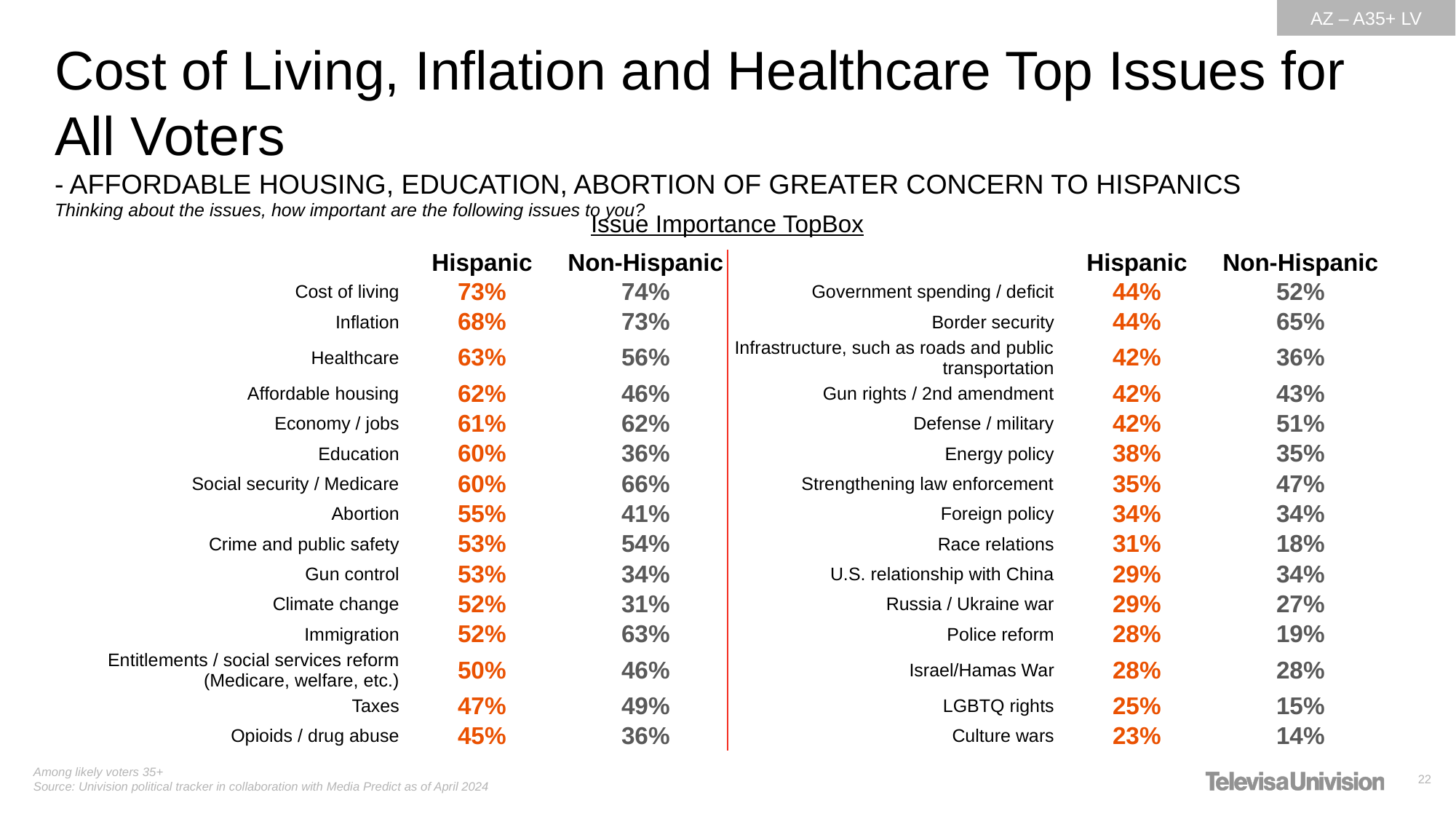

Cost of Living, Inflation and Healthcare Top Issues for All Voters
- AFFORDABLE HOUSING, EDUCATION, ABORTION OF GREATER CONCERN TO HISPANICS
Issue Importance TopBox
Thinking about the issues, how important are the following issues to you?
|  | Hispanic | Non-Hispanic |  | Hispanic | Non-Hispanic |
| --- | --- | --- | --- | --- | --- |
| Cost of living | 73% | 74% | Government spending / deficit | 44% | 52% |
| Inflation | 68% | 73% | Border security | 44% | 65% |
| Healthcare | 63% | 56% | Infrastructure, such as roads and public transportation | 42% | 36% |
| Affordable housing | 62% | 46% | Gun rights / 2nd amendment | 42% | 43% |
| Economy / jobs | 61% | 62% | Defense / military | 42% | 51% |
| Education | 60% | 36% | Energy policy | 38% | 35% |
| Social security / Medicare | 60% | 66% | Strengthening law enforcement | 35% | 47% |
| Abortion | 55% | 41% | Foreign policy | 34% | 34% |
| Crime and public safety | 53% | 54% | Race relations | 31% | 18% |
| Gun control | 53% | 34% | U.S. relationship with China | 29% | 34% |
| Climate change | 52% | 31% | Russia / Ukraine war | 29% | 27% |
| Immigration | 52% | 63% | Police reform | 28% | 19% |
| Entitlements / social services reform (Medicare, welfare, etc.) | 50% | 46% | Israel/Hamas War | 28% | 28% |
| Taxes | 47% | 49% | LGBTQ rights | 25% | 15% |
| Opioids / drug abuse | 45% | 36% | Culture wars | 23% | 14% |